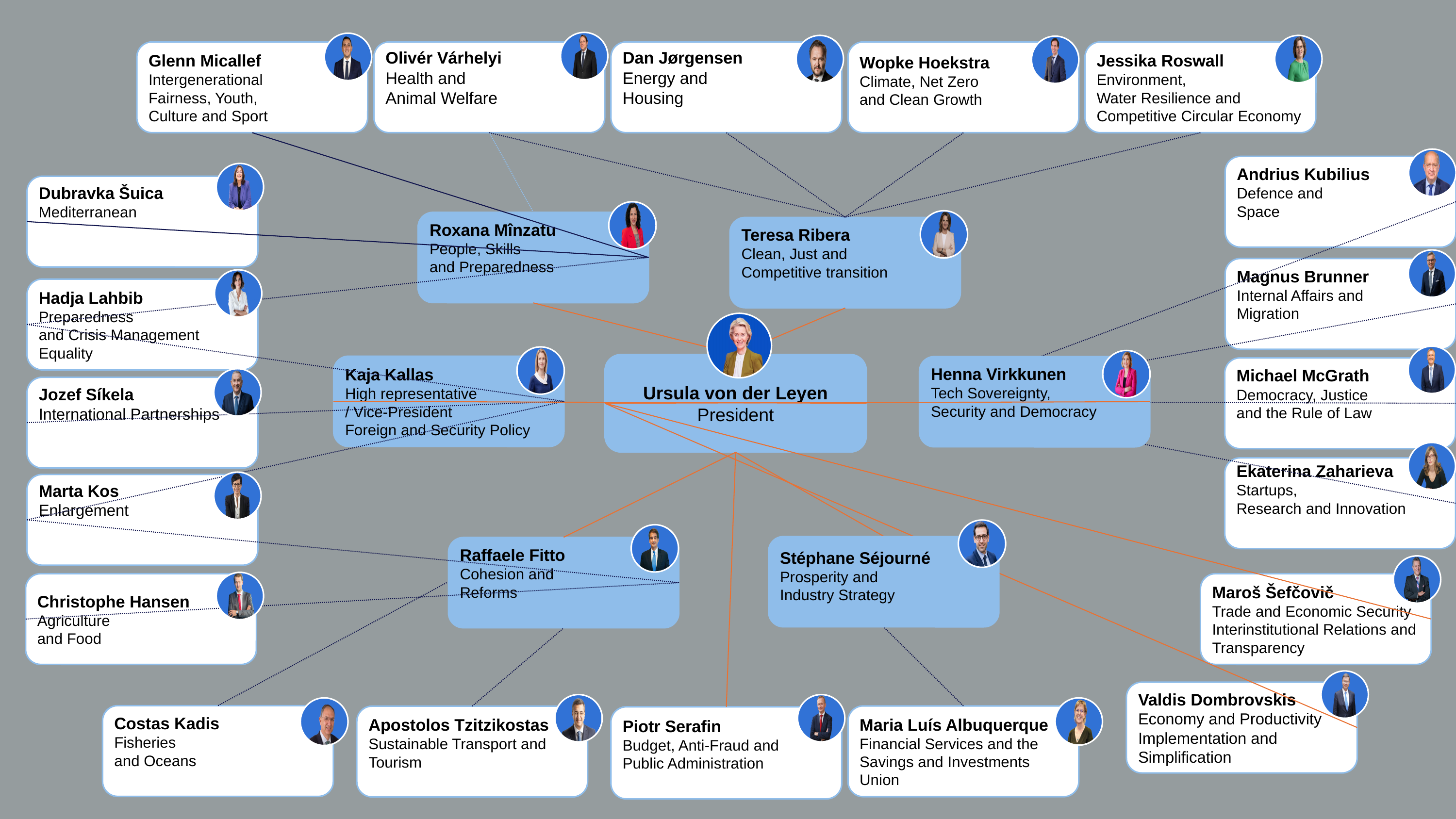

Glenn Micallef
Intergenerational
Fairness, Youth,
Culture and Sport
Olivér Várhelyi
Health and
Animal Welfare

Dan Jørgensen
Energy and
Housing

Wopke Hoekstra
Climate, Net Zero
and Clean Growth

Jessika Roswall
Environment,
Water Resilience and Competitive Circular Economy

Andrius Kubilius
Defence and
Space

Dubravka Šuica
Mediterranean

Roxana Mînzatu
People, Skills
and Preparedness

Teresa Ribera
Clean, Just and
Competitive transition

Magnus Brunner
Internal Affairs and
Migration

Hadja Lahbib
Preparedness
and Crisis Management
Equality

Ursula von der Leyen
President
Kaja Kallas
High representative
/ Vice-President
Foreign and Security Policy
Henna Virkkunen
Tech Sovereignty,
Security and Democracy

Michael McGrath
Democracy, Justice
and the Rule of Law

Jozef Síkela
International Partnerships

Ekaterina Zaharieva
Startups,
Research and Innovation

Marta Kos
Enlargement

Stéphane Séjourné
Prosperity and
Industry Strategy

Raffaele Fitto
Cohesion and
Reforms

Christophe Hansen
Agriculture
and Food
Maroš Šefčovič
Trade and Economic Security Interinstitutional Relations and Transparency

Valdis Dombrovskis
Economy and Productivity
Implementation and Simplification

Costas Kadis
Fisheries
and Oceans

Maria Luís Albuquerque
Financial Services and the Savings and Investments Union
Apostolos Tzitzikostas
Sustainable Transport and Tourism

Piotr Serafin
Budget, Anti-Fraud and
Public Administration